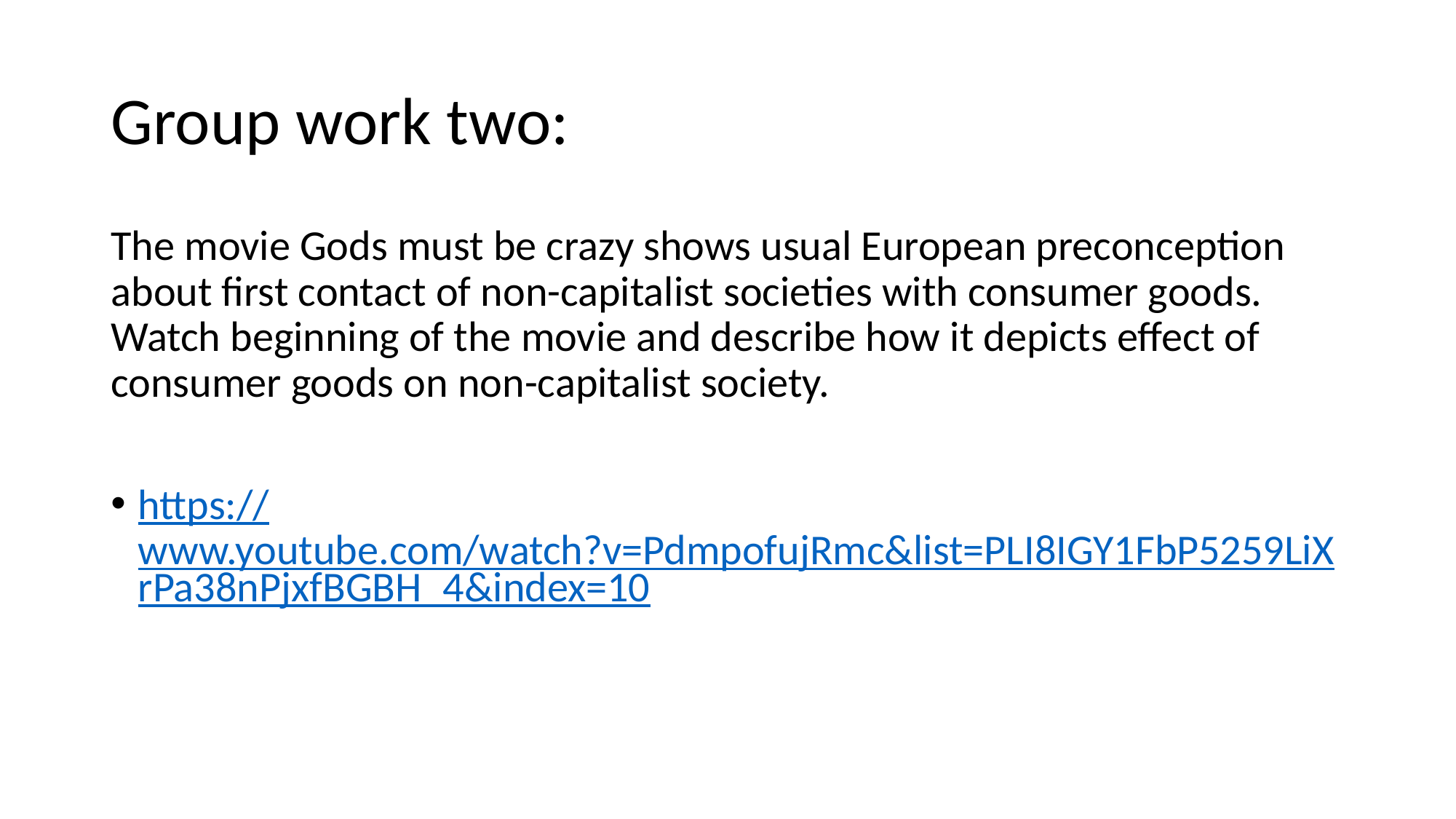

# Group work two:
The movie Gods must be crazy shows usual European preconception about first contact of non-capitalist societies with consumer goods. Watch beginning of the movie and describe how it depicts effect of consumer goods on non-capitalist society.

https://www.youtube.com/watch?v=PdmpofujRmc&list=PLI8IGY1FbP5259LiXrPa38nPjxfBGBH_4&index=10